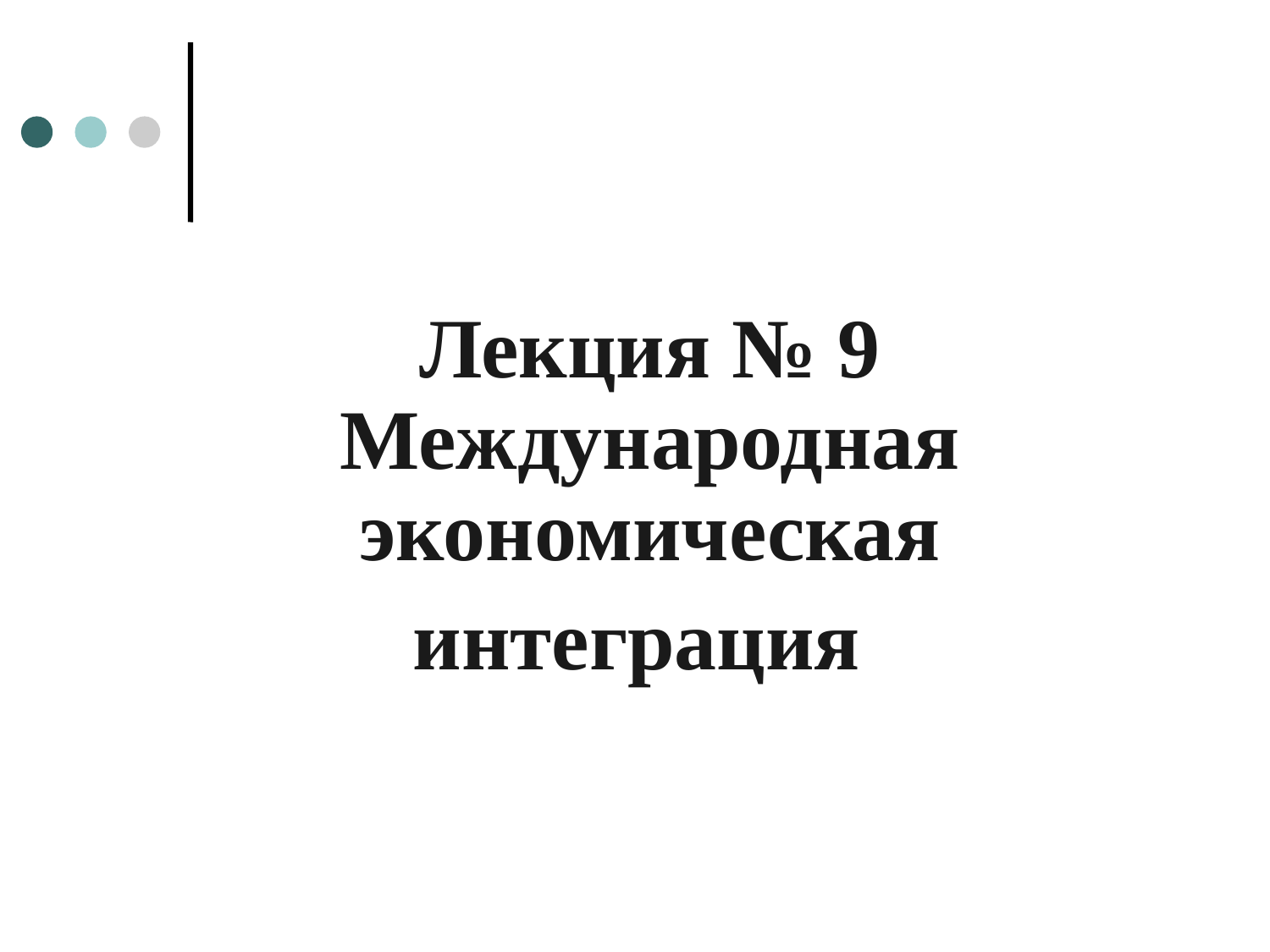

# Лекция № 9 Международная экономическая интеграция